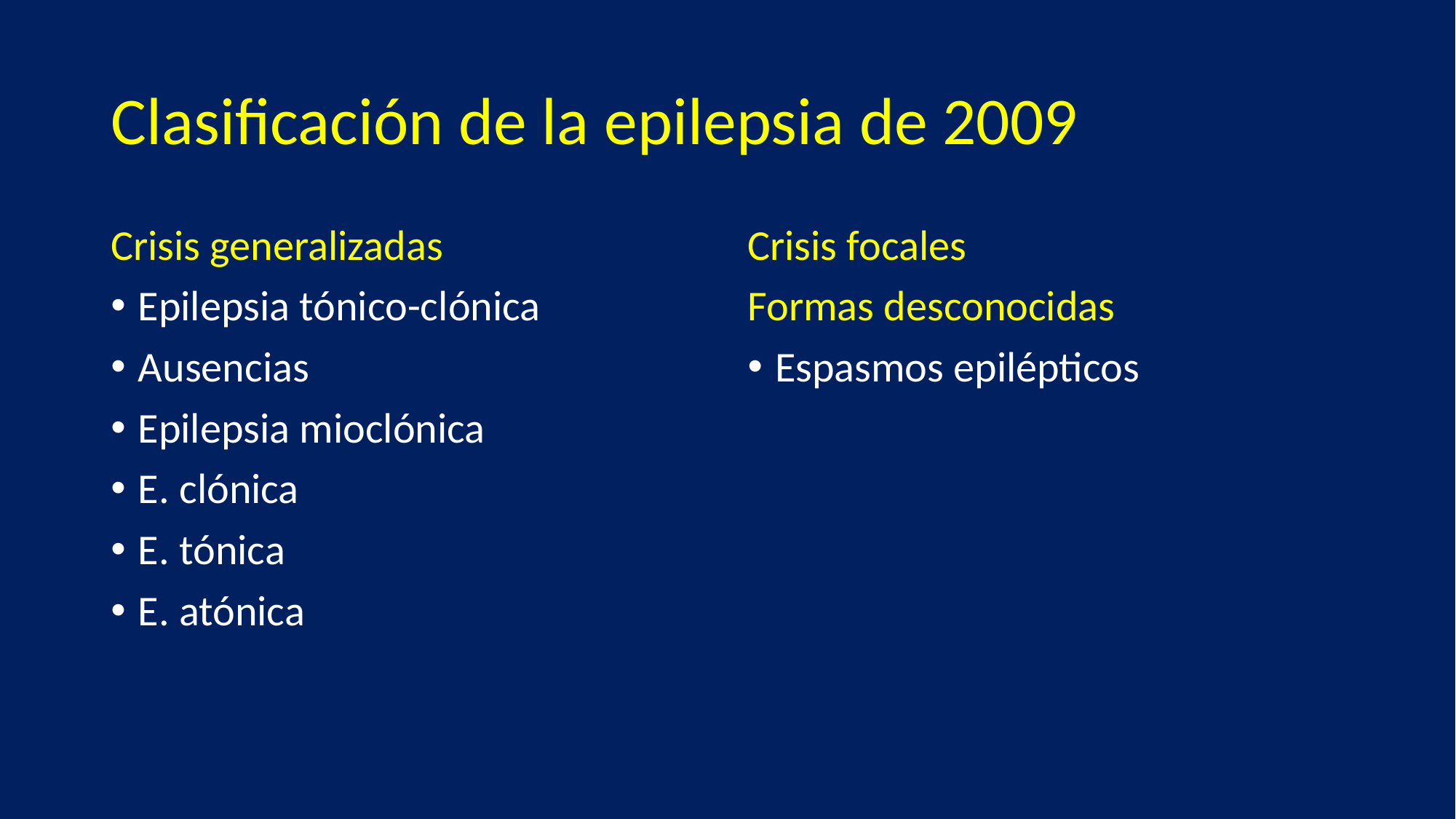

# Clasificación de la epilepsia de 2009
Crisis generalizadas
Epilepsia tónico-clónica
Ausencias
Epilepsia mioclónica
E. clónica
E. tónica
E. atónica
Crisis focales
Formas desconocidas
Espasmos epilépticos